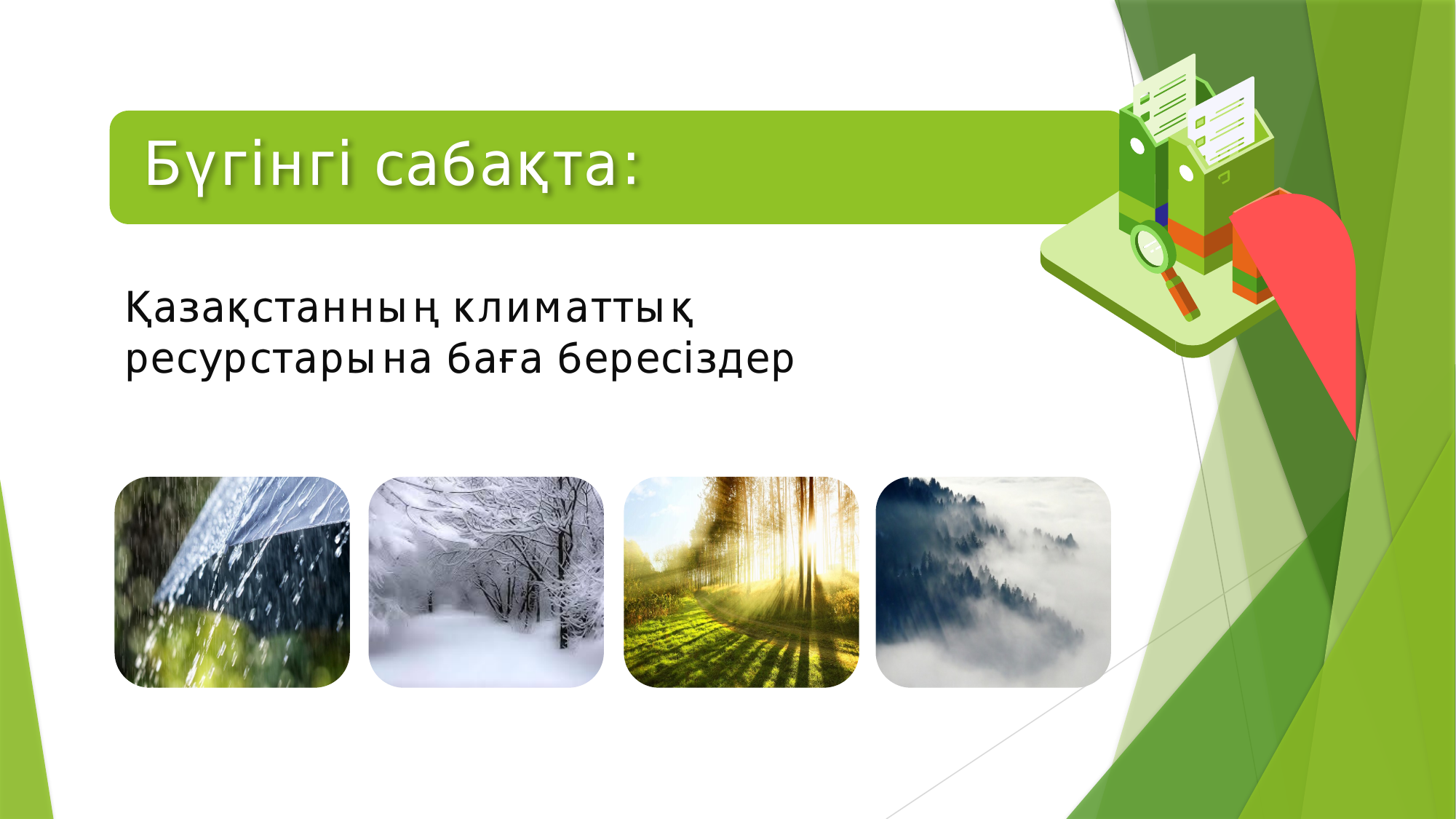

Бүгінгі сабақта:
Қазақстанның климаттық
ресурстарына баға бересіздер